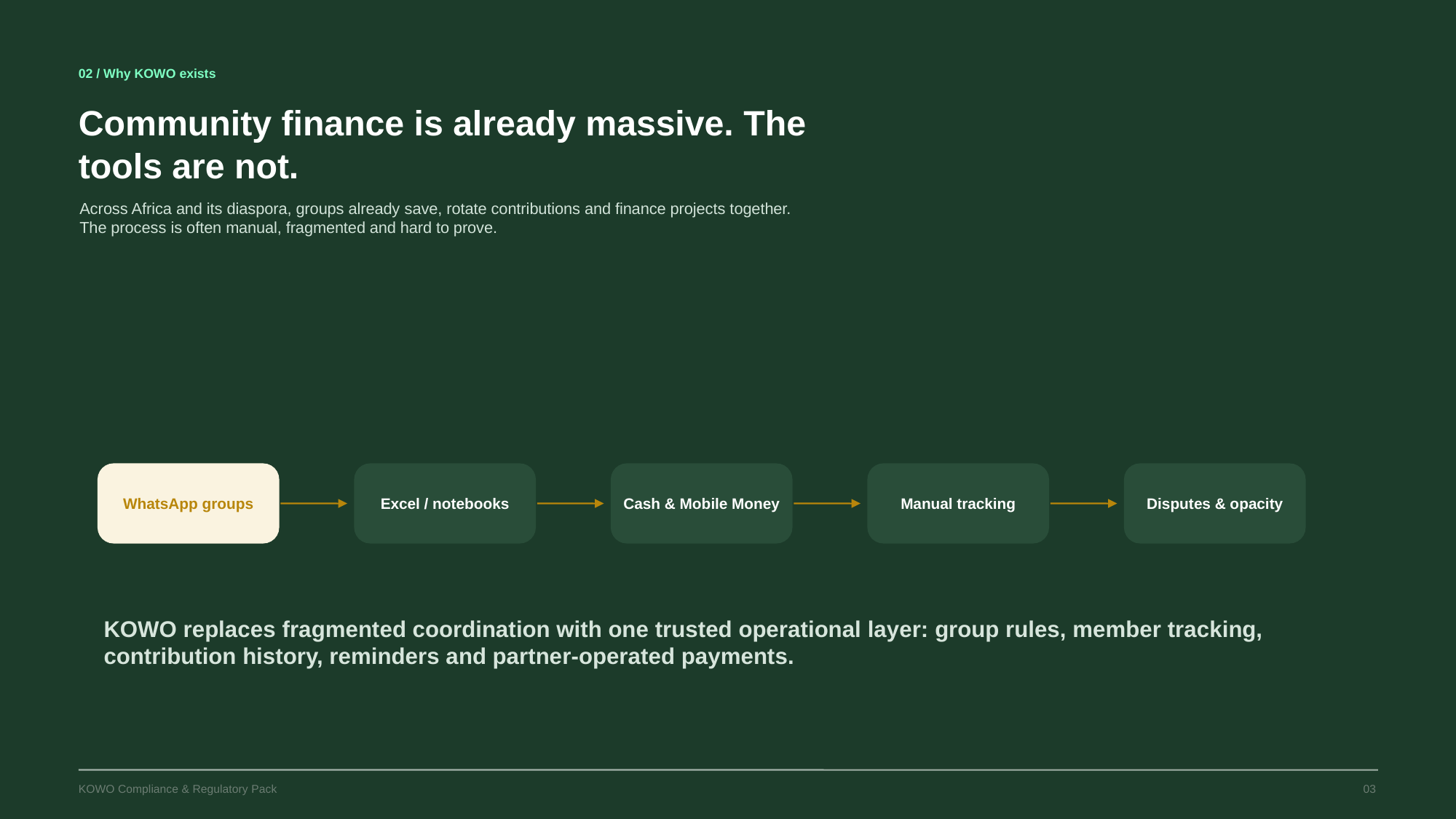

02 / Why KOWO exists
Community finance is already massive. The tools are not.
Across Africa and its diaspora, groups already save, rotate contributions and finance projects together. The process is often manual, fragmented and hard to prove.

WhatsApp groups
Excel / notebooks
Cash & Mobile Money
Manual tracking
Disputes & opacity

KOWO replaces fragmented coordination with one trusted operational layer: group rules, member tracking, contribution history, reminders and partner-operated payments.

KOWO Compliance & Regulatory Pack
03